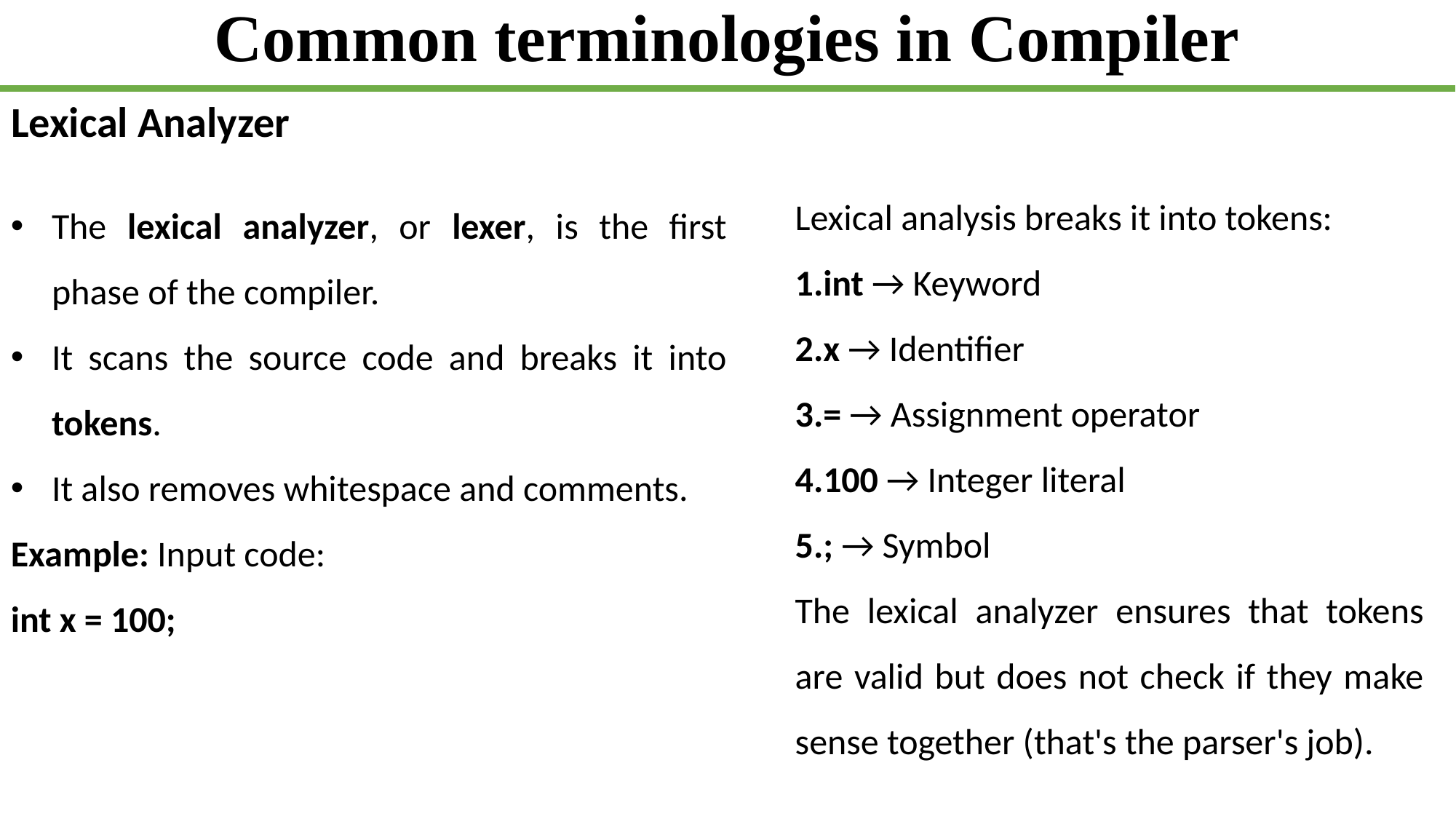

# Common terminologies in Compiler
Lexical Analyzer
Lexical analysis breaks it into tokens:
int → Keyword
x → Identifier
= → Assignment operator
100 → Integer literal
; → Symbol
The lexical analyzer ensures that tokens are valid but does not check if they make sense together (that's the parser's job).
The lexical analyzer, or lexer, is the first phase of the compiler.
It scans the source code and breaks it into tokens.
It also removes whitespace and comments.
Example: Input code:
int x = 100;
| ethiomisgie@gmail.com | Project.ethioptec.com | YouTube: ethioptech |
| --- | --- | --- |